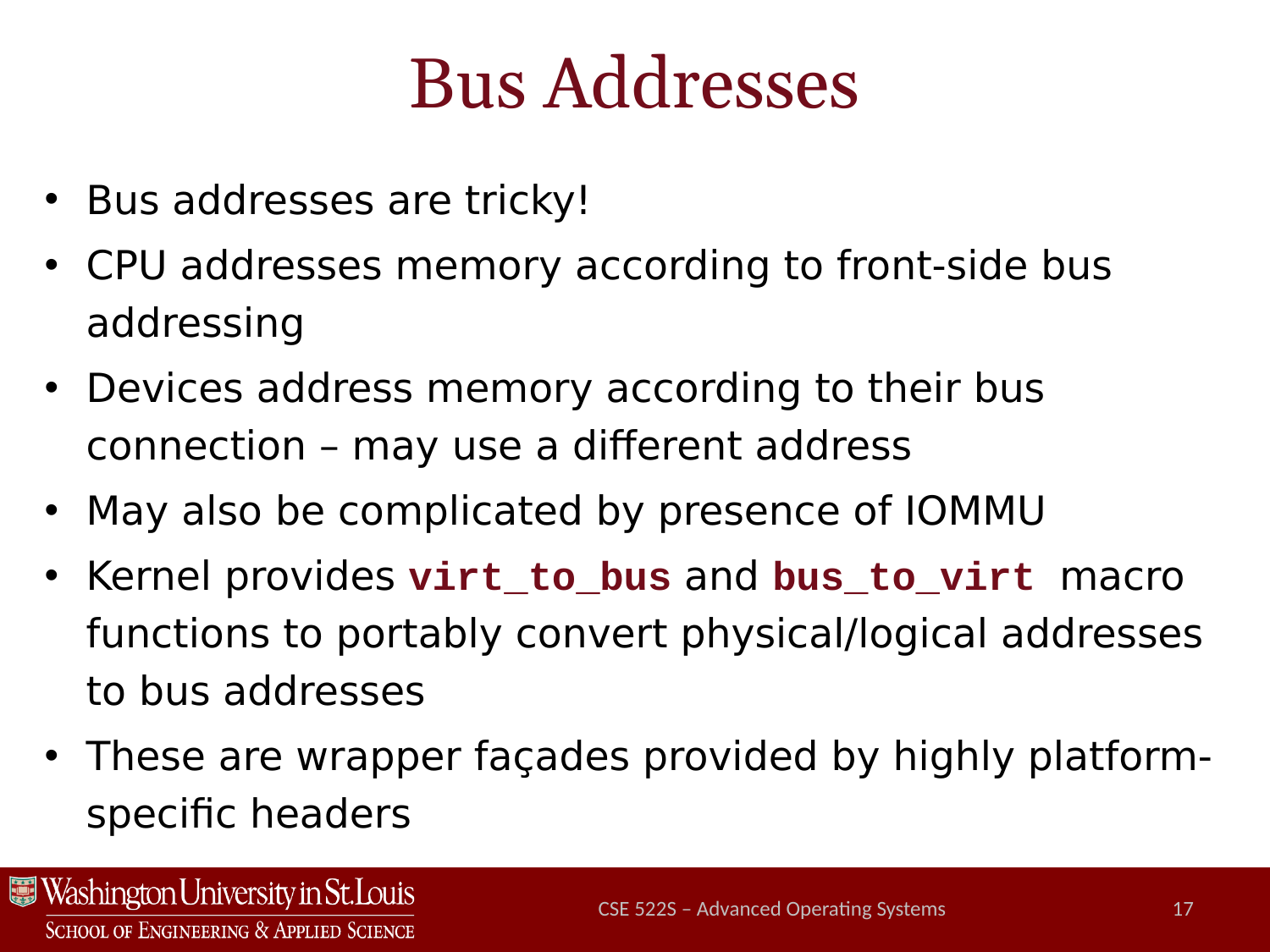

# Bus Addresses
Bus addresses are tricky!
CPU addresses memory according to front-side bus addressing
Devices address memory according to their bus connection – may use a different address
May also be complicated by presence of IOMMU
Kernel provides virt_to_bus and bus_to_virt macro functions to portably convert physical/logical addresses to bus addresses
These are wrapper façades provided by highly platform-specific headers
CSE 522S – Advanced Operating Systems
17